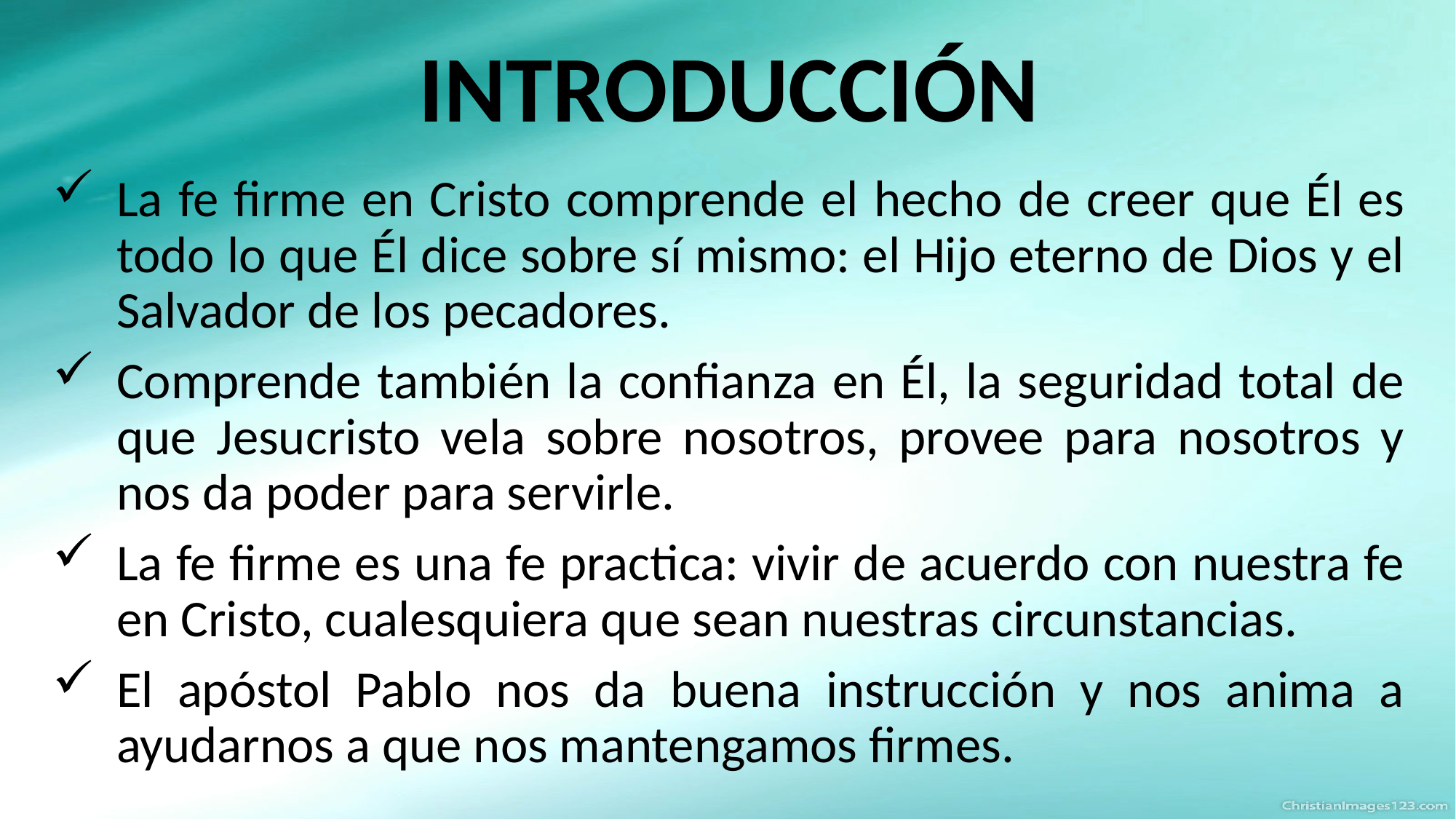

# INTRODUCCIÓN
La fe firme en Cristo comprende el hecho de creer que Él es todo lo que Él dice sobre sí mismo: el Hijo eterno de Dios y el Salvador de los pecadores.
Comprende también la confianza en Él, la seguridad total de que Jesucristo vela sobre nosotros, provee para nosotros y nos da poder para servirle.
La fe firme es una fe practica: vivir de acuerdo con nuestra fe en Cristo, cualesquiera que sean nuestras circunstancias.
El apóstol Pablo nos da buena instrucción y nos anima a ayudarnos a que nos mantengamos firmes.